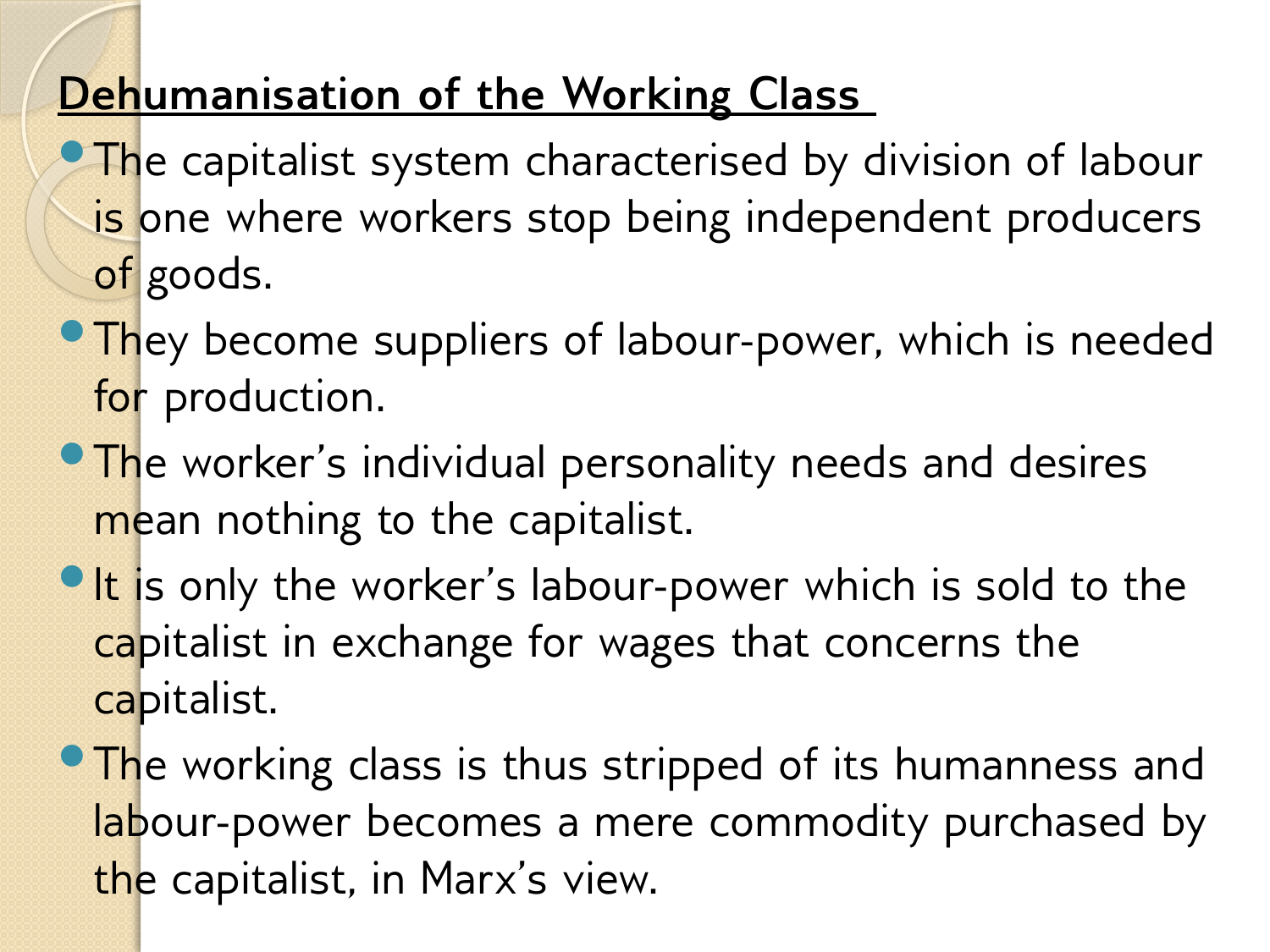

Dehumanisation of the Working Class
The capitalist system characterised by division of labour is one where workers stop being independent producers of goods.
They become suppliers of labour-power, which is needed for production.
The worker’s individual personality needs and desires mean nothing to the capitalist.
It is only the worker’s labour-power which is sold to the capitalist in exchange for wages that concerns the capitalist.
The working class is thus stripped of its humanness and labour-power becomes a mere commodity purchased by the capitalist, in Marx’s view.